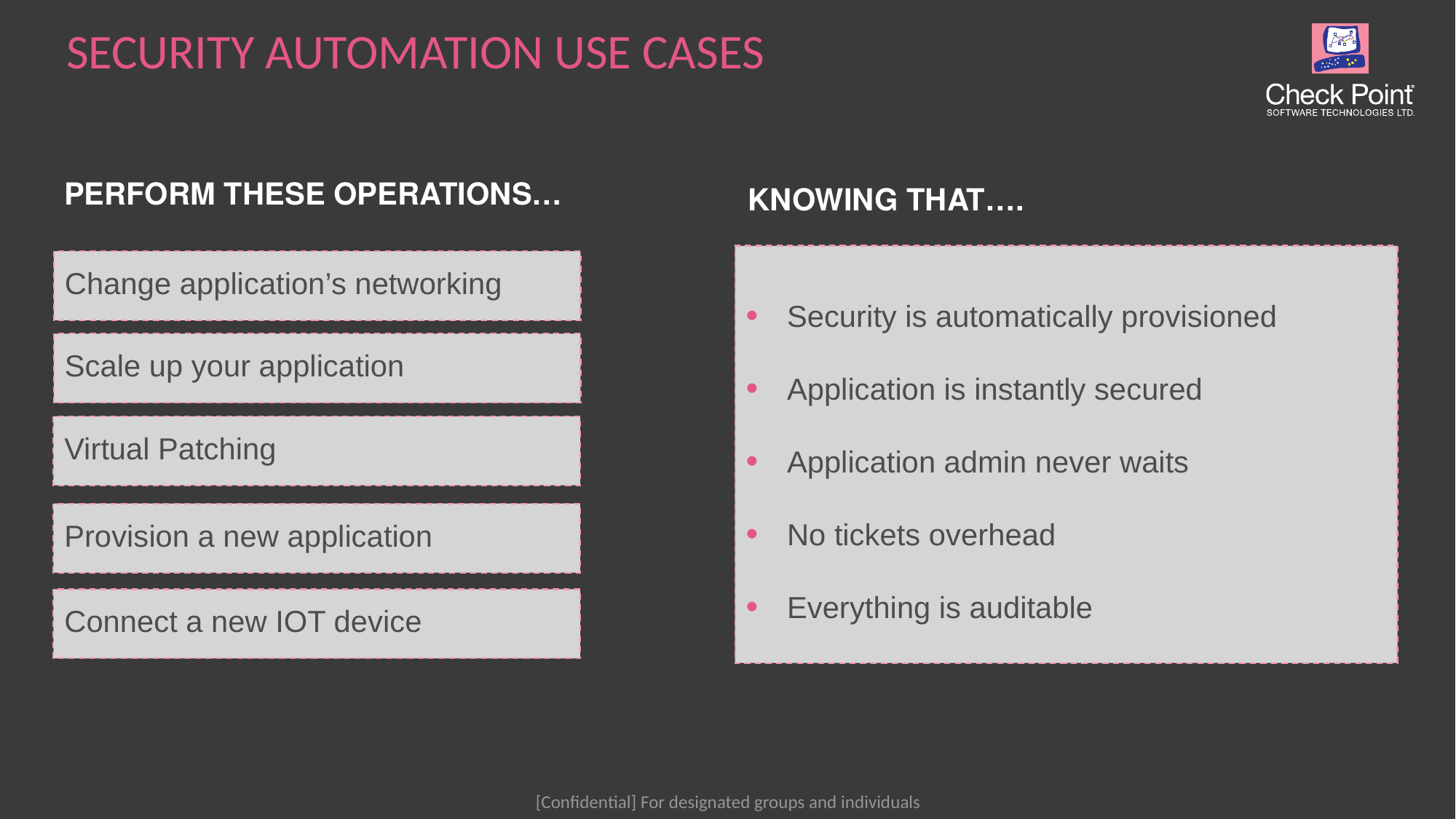

# SECURITY AUTOMATION USE CASES
PERFORM THESE OPERATIONS…
KNOWING THAT….
Security is automatically provisioned
Application is instantly secured
Application admin never waits
No tickets overhead
Everything is auditable
Change application’s networking
Scale up your application
Virtual Patching
Provision a new application
Connect a new IOT device

 [Confidential] For designated groups and individuals​